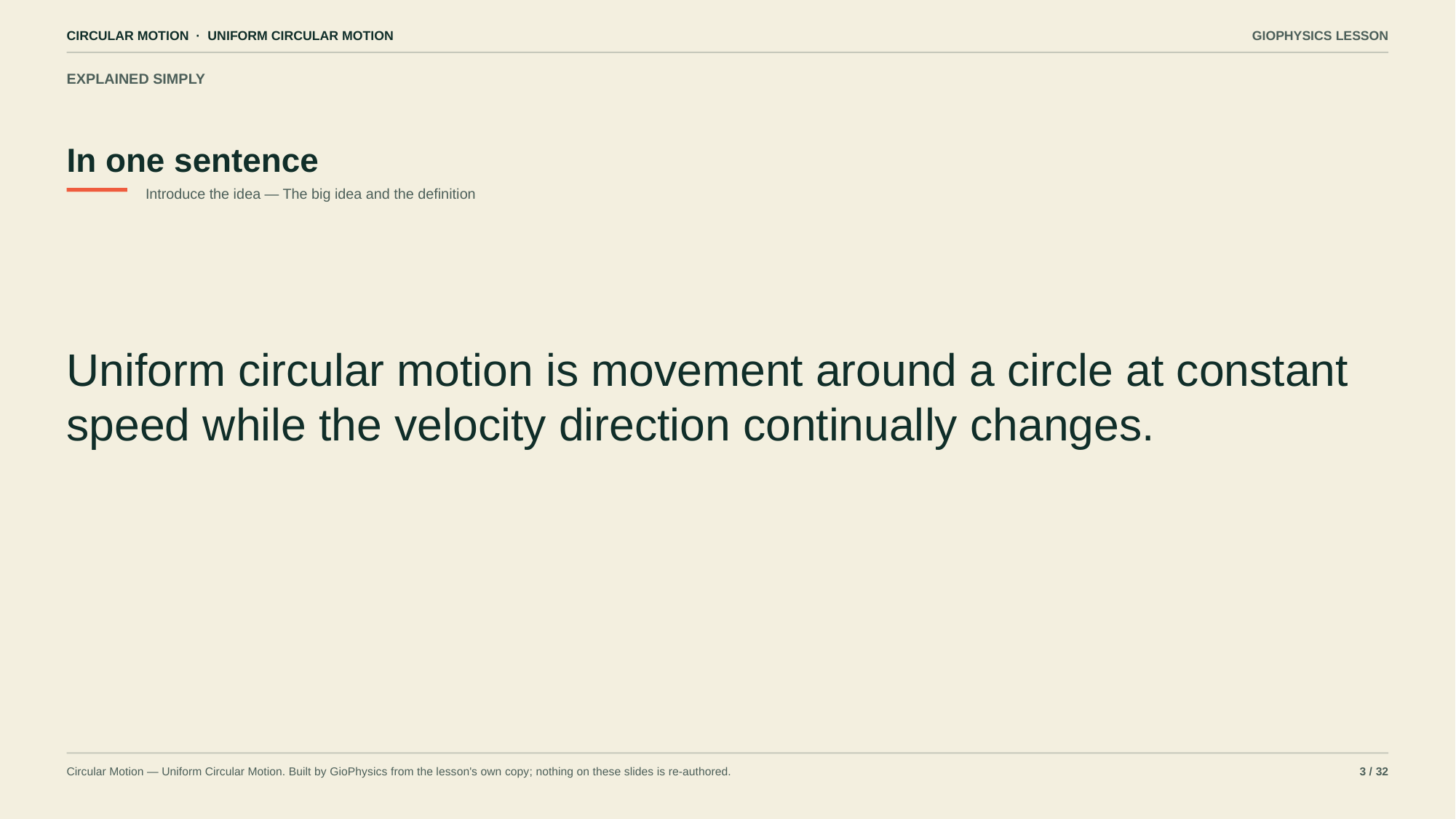

CIRCULAR MOTION  ·  UNIFORM CIRCULAR MOTION
GIOPHYSICS LESSON

EXPLAINED SIMPLY
In one sentence
Introduce the idea — The big idea and the definition

Uniform circular motion is movement around a circle at constant speed while the velocity direction continually changes.

Circular Motion — Uniform Circular Motion. Built by GioPhysics from the lesson's own copy; nothing on these slides is re-authored.
3 / 32